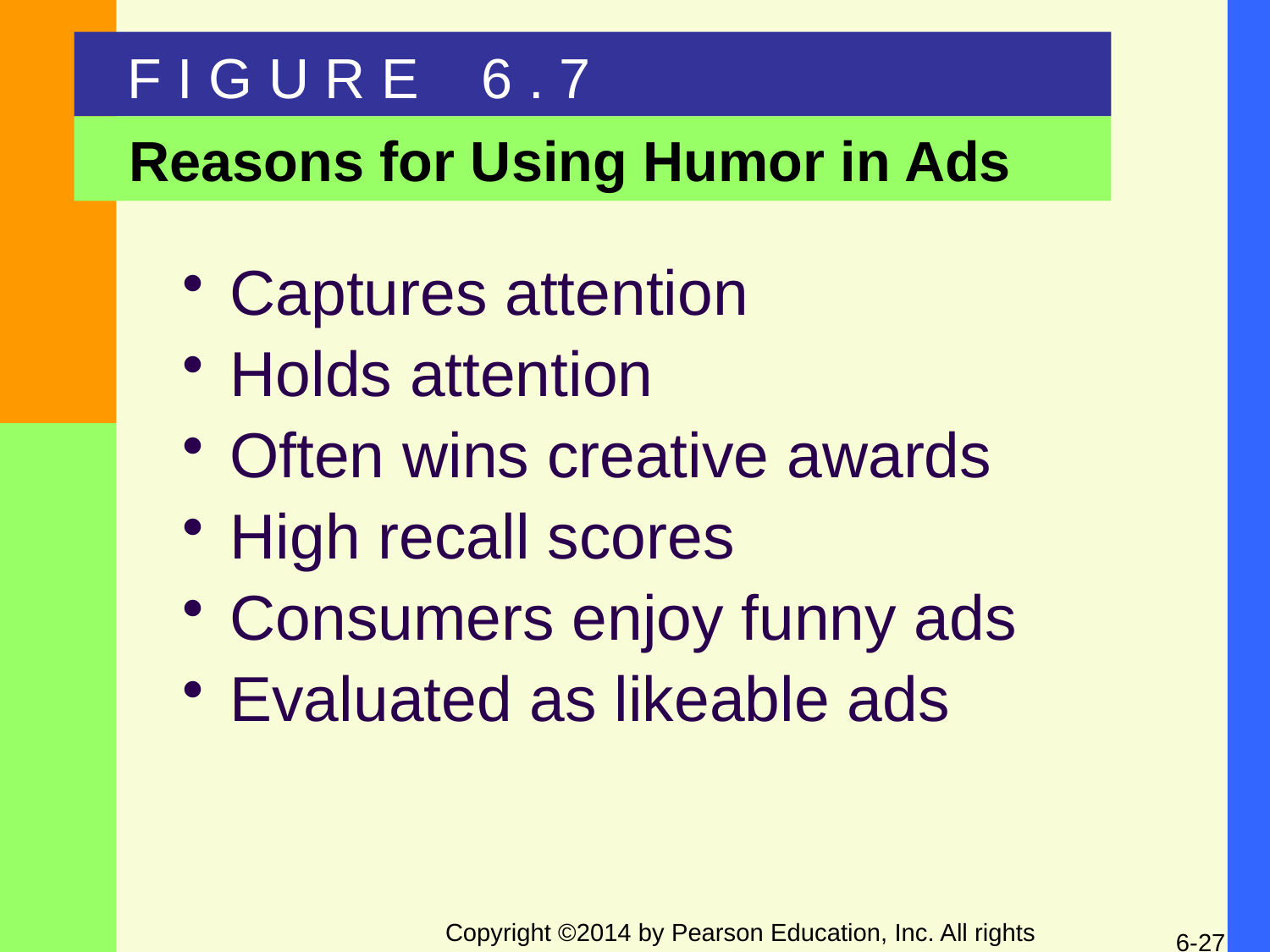

F I G U R E    6 . 7

Reasons for Using Humor in Ads
Captures attention
Holds attention
Often wins creative awards
High recall scores
Consumers enjoy funny ads
Evaluated as likeable ads

6-27
Copyright ©2014 by Pearson Education, Inc. All rights reserved.